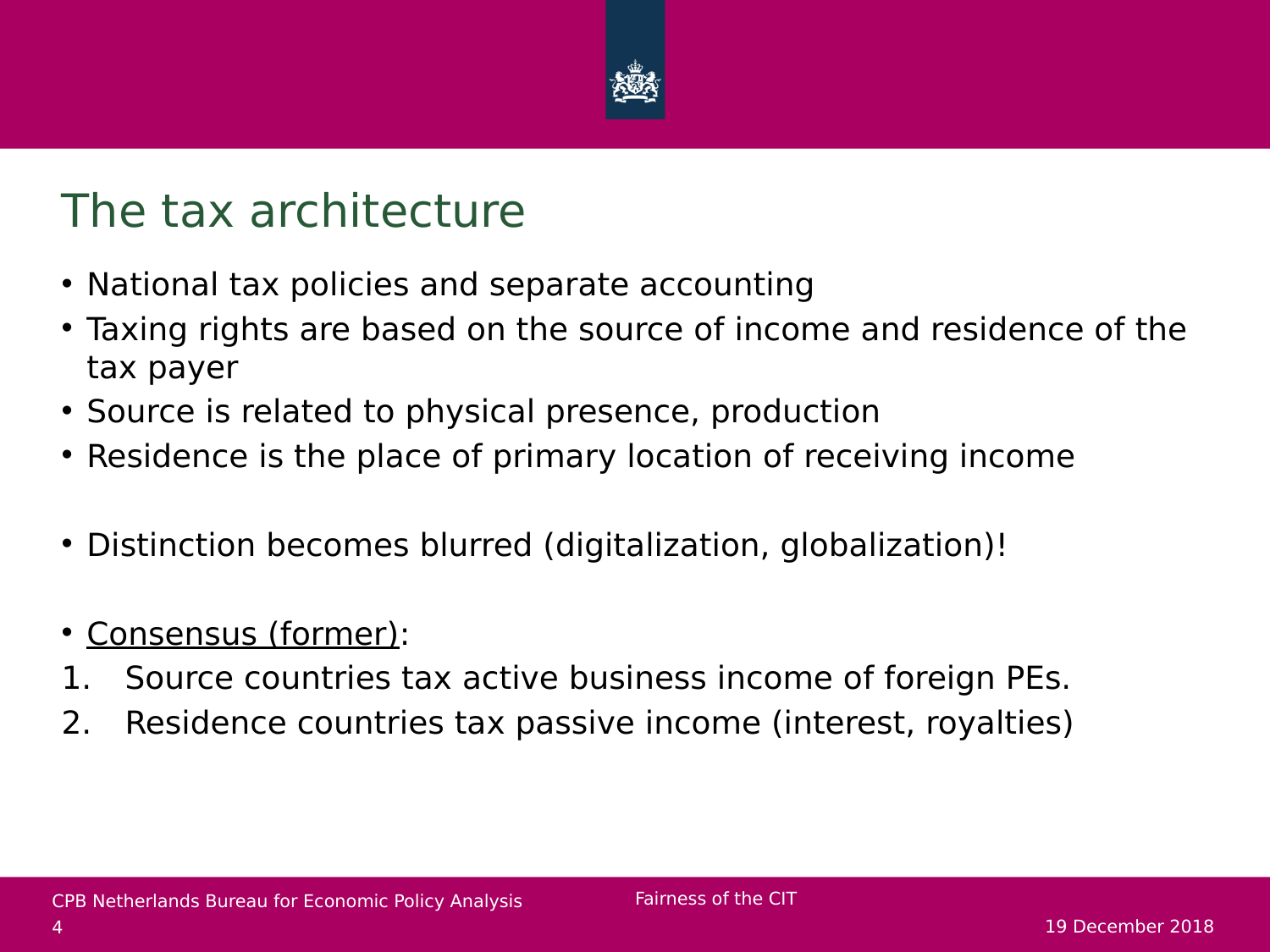

# The tax architecture
National tax policies and separate accounting
Taxing rights are based on the source of income and residence of the tax payer
Source is related to physical presence, production
Residence is the place of primary location of receiving income

Distinction becomes blurred (digitalization, globalization)!

Consensus (former):
Source countries tax active business income of foreign PEs.
Residence countries tax passive income (interest, royalties)

Fairness of the CIT
19 December 2018
4